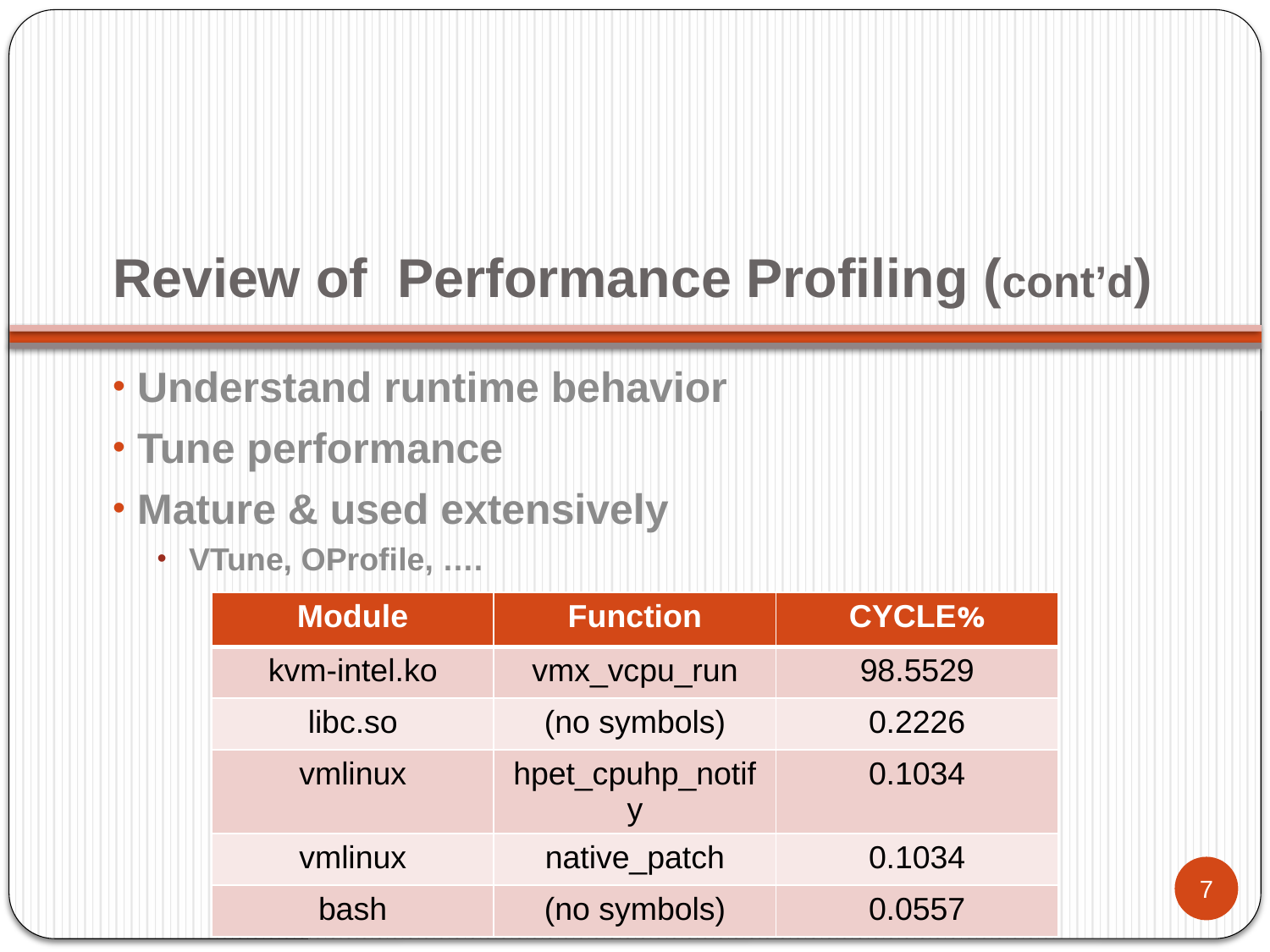

# Review of  Performance Profiling (cont’d)
 Understand runtime behavior
 Tune performance
 Mature & used extensively
VTune, OProfile, ….

| Module | Function | %CYCLE |
| --- | --- | --- |
| kvm‐intel.ko | vmx\_vcpu\_run | 98.5529 |
| libc.so | (no symbols) | 0.2226 |
| vmlinux | hpet\_cpuhp\_notify | 0.1034 |
| vmlinux | native\_patch | 0.1034 |
| bash | (no symbols) | 0.0557 |
7